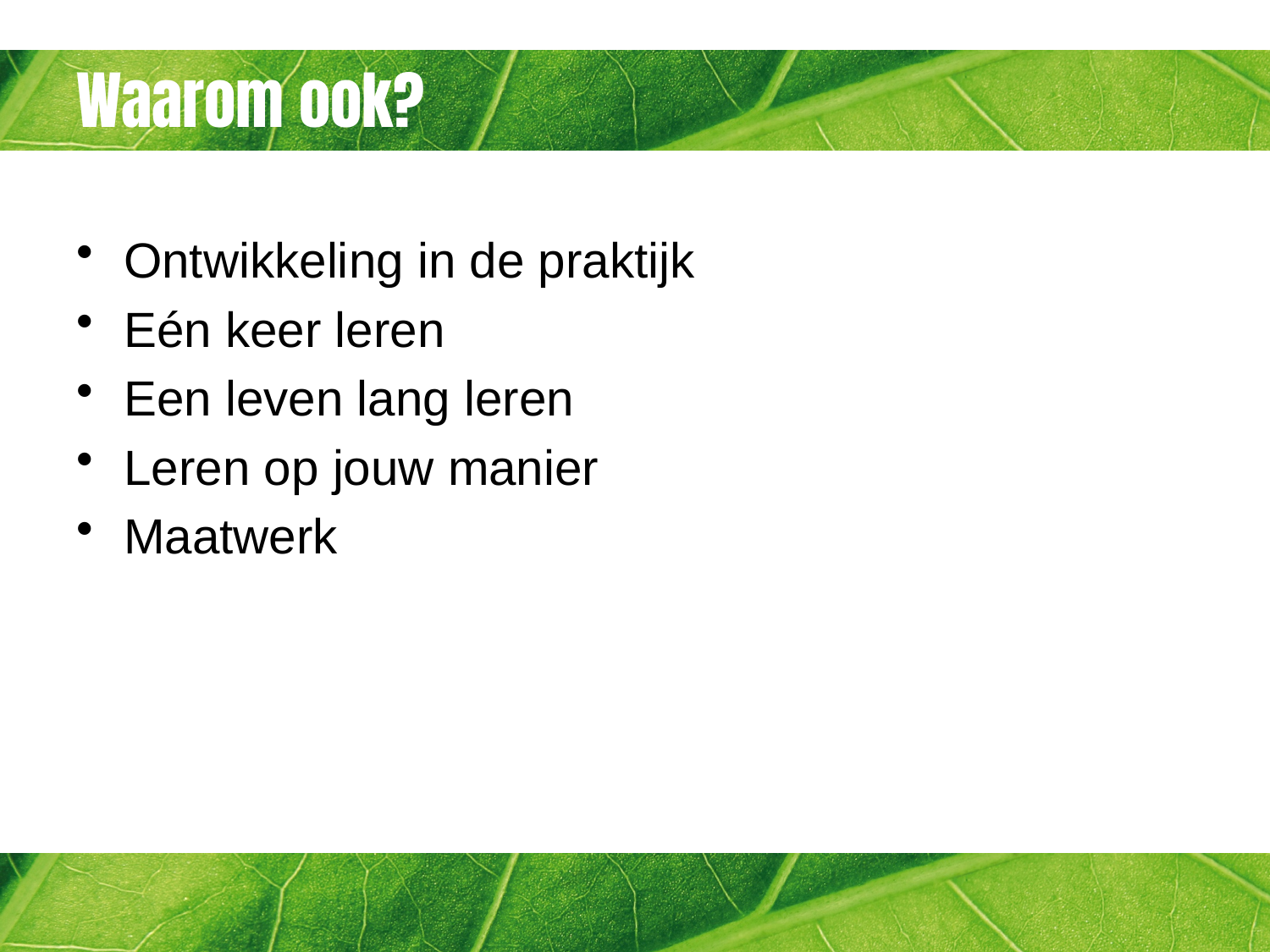

# Waarom ook?
Ontwikkeling in de praktijk
Eén keer leren
Een leven lang leren
Leren op jouw manier
Maatwerk